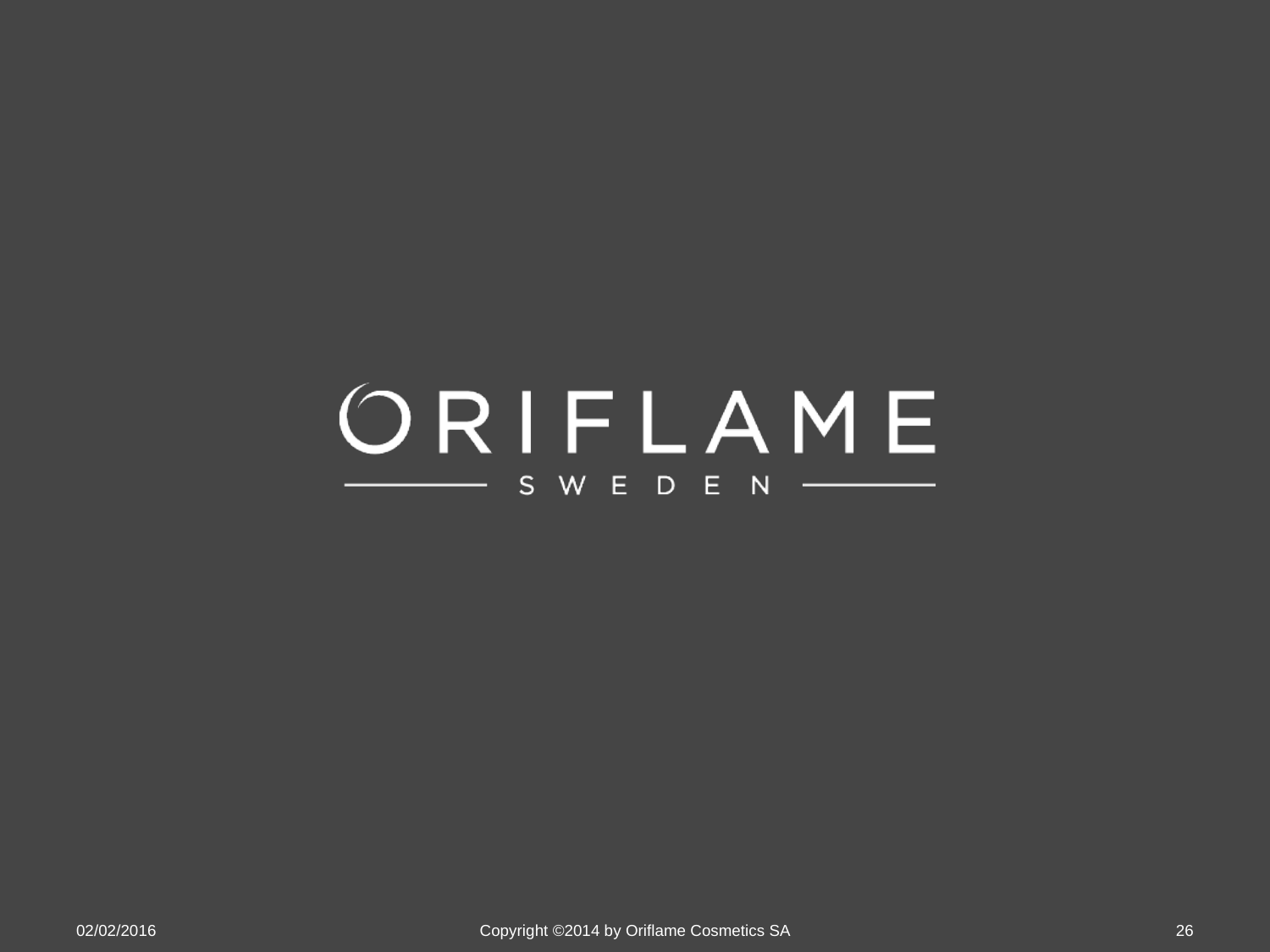

02/02/2016
Copyright ©2014 by Oriflame Cosmetics SA
26